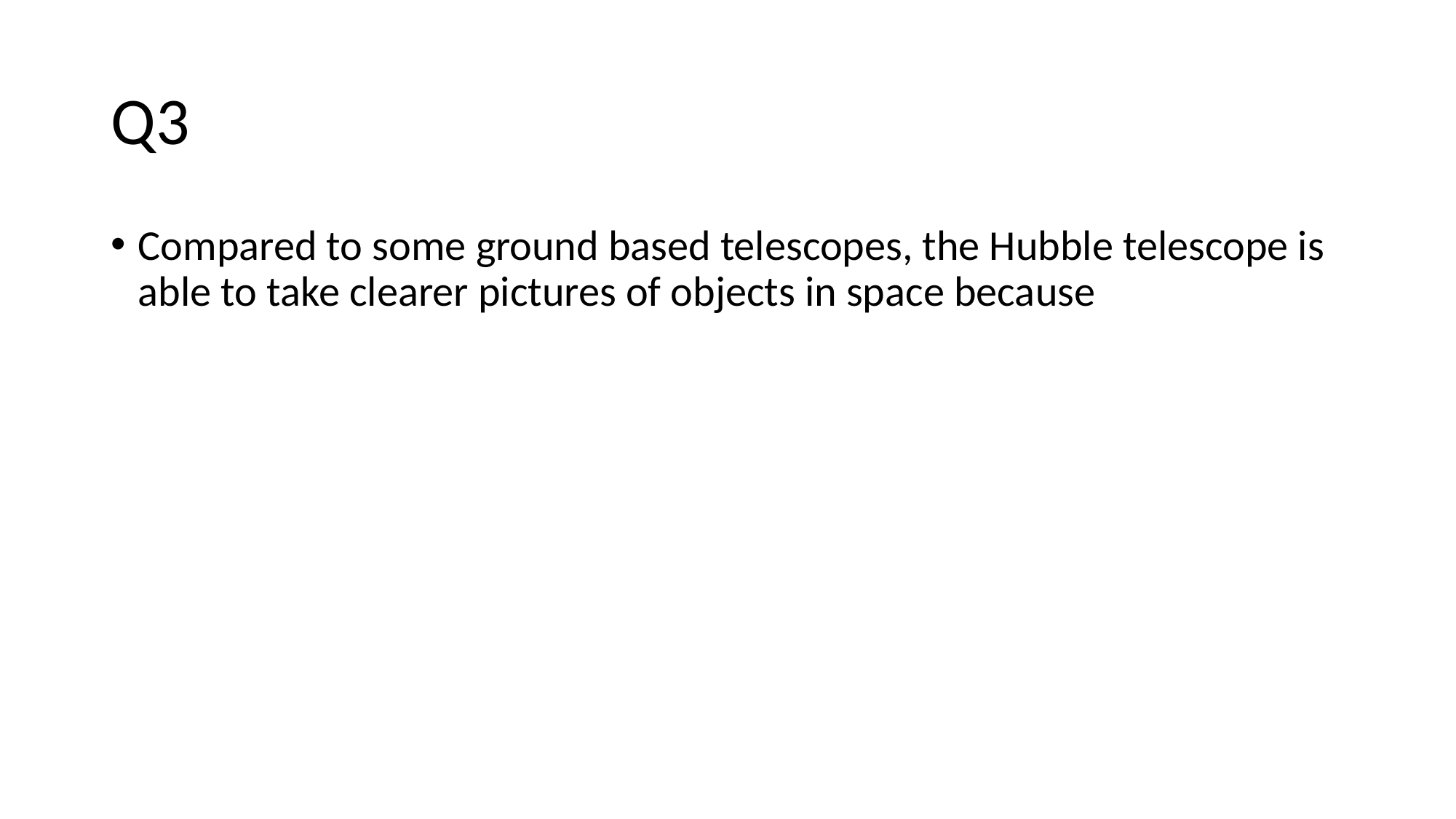

# Q3
Compared to some ground based telescopes, the Hubble telescope is able to take clearer pictures of objects in space because